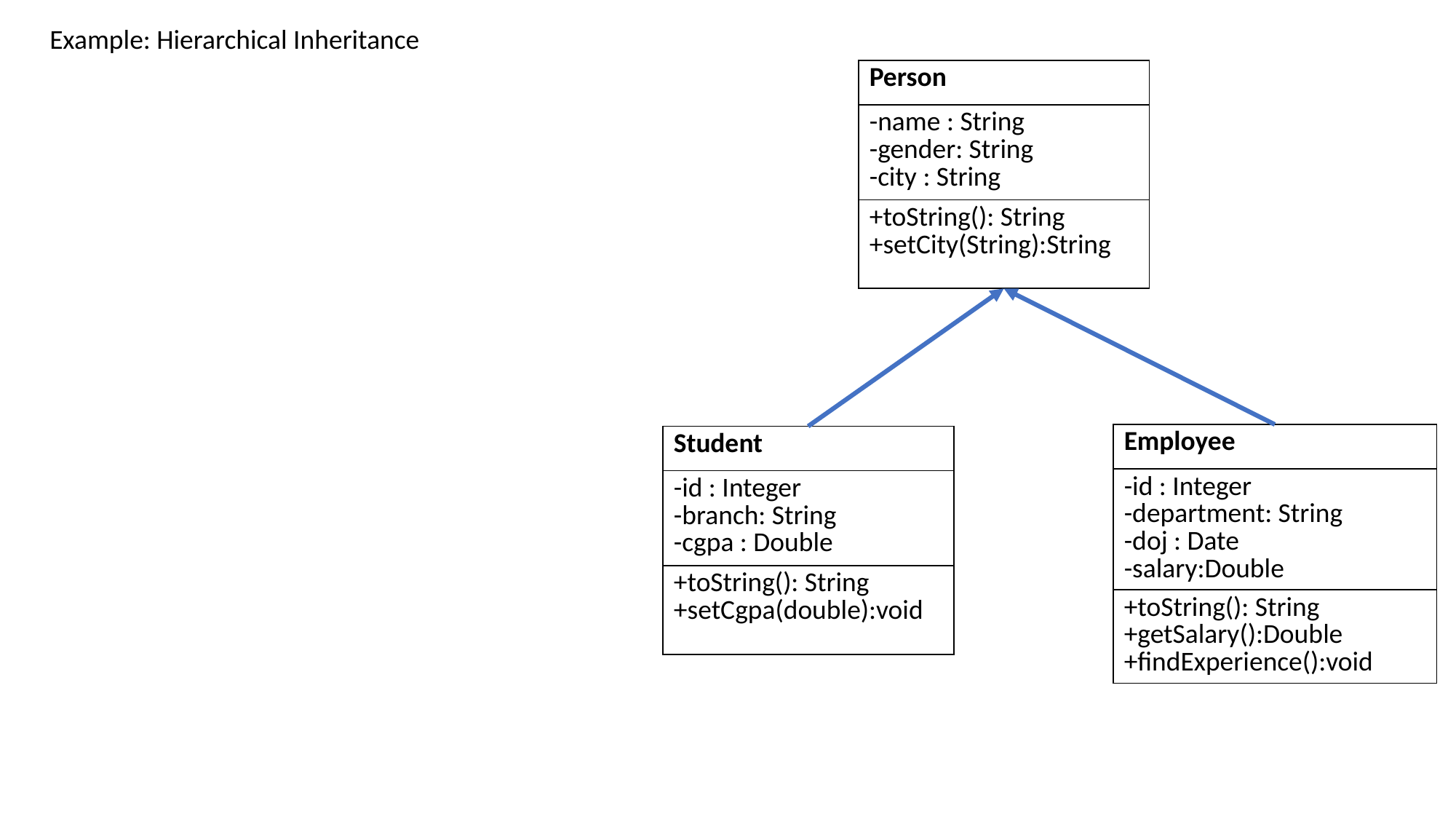

Example: Hierarchical Inheritance
| Person |
| --- |
| -name : String -gender: String -city : String |
| +toString(): String +setCity(String):String |
| Employee |
| --- |
| -id : Integer -department: String -doj : Date -salary:Double |
| +toString(): String +getSalary():Double +findExperience():void |
| Student |
| --- |
| -id : Integer -branch: String -cgpa : Double |
| +toString(): String +setCgpa(double):void |